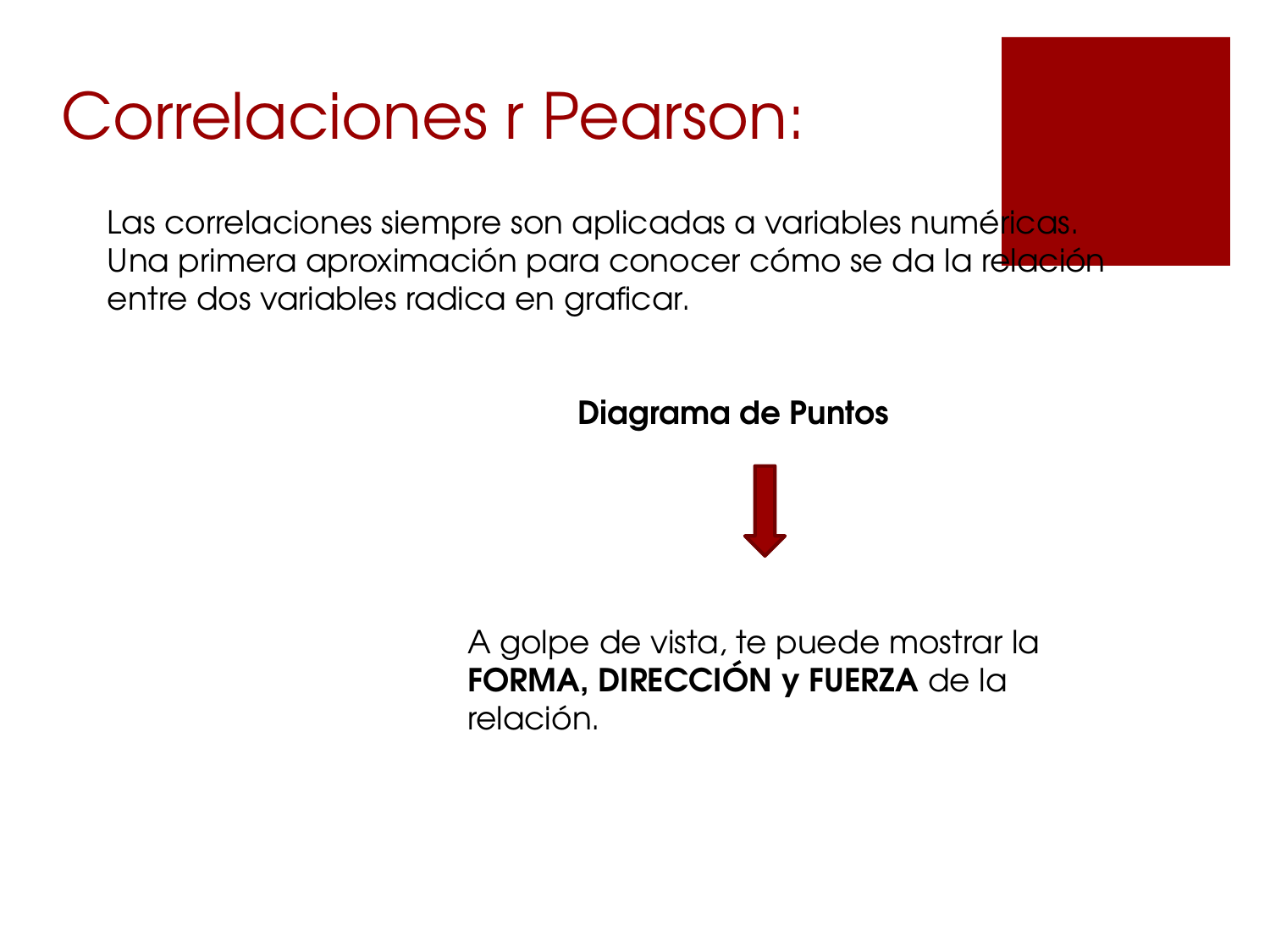

# Correlaciones r Pearson:
Las correlaciones siempre son aplicadas a variables numéricas. Una primera aproximación para conocer cómo se da la relación entre dos variables radica en graficar.
Hipótesis
Modelos
Diagrama de Puntos

A golpe de vista, te puede mostrar la FORMA, DIRECCIÓN y FUERZA de la relación.